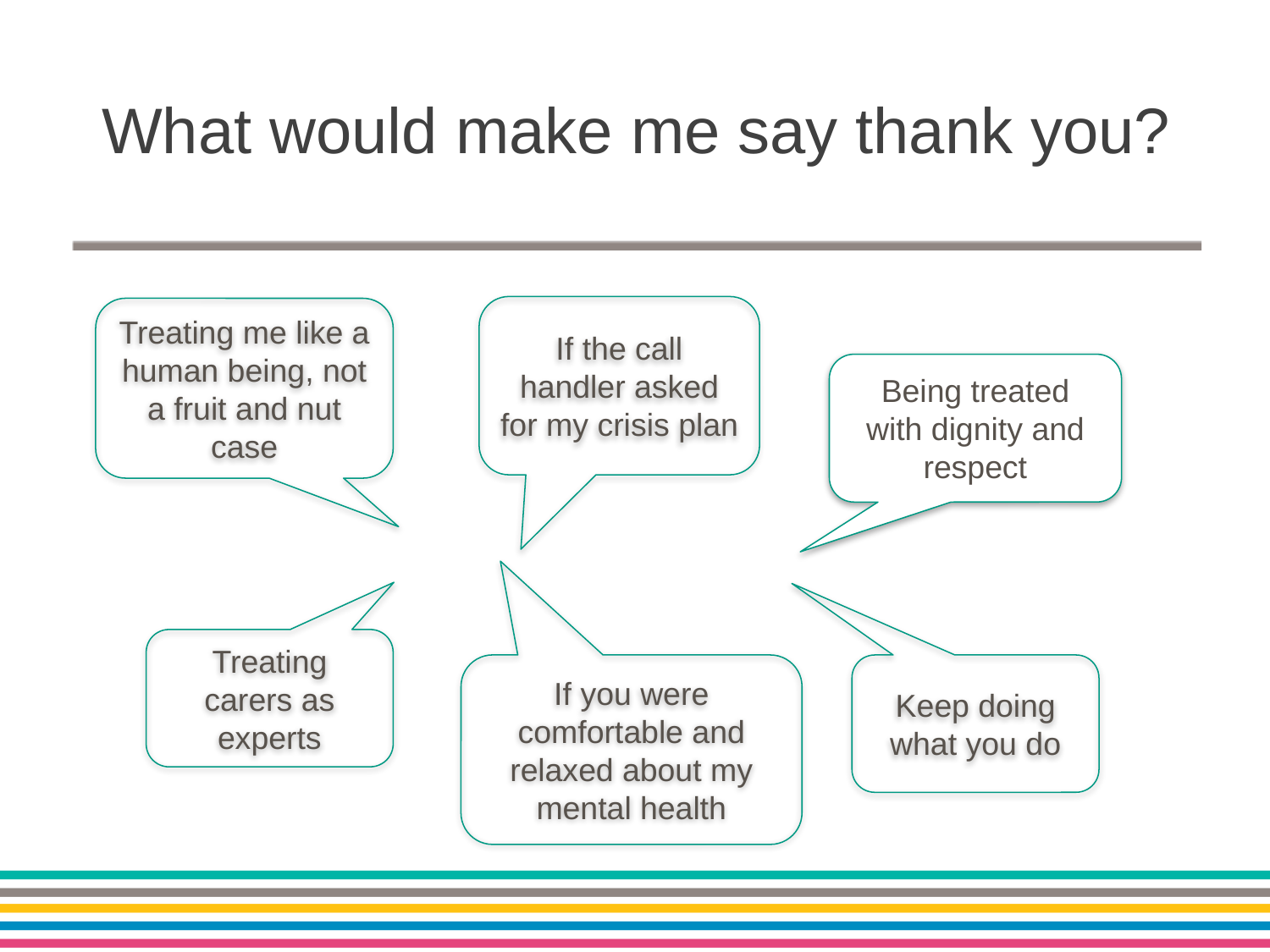

What would make me say thank you?

If the call handler asked for my crisis plan
Treating me like a human being, not a fruit and nut case
Being treated with dignity and respect

Treating carers as experts
If you were comfortable and relaxed about my mental health
Keep doing what you do